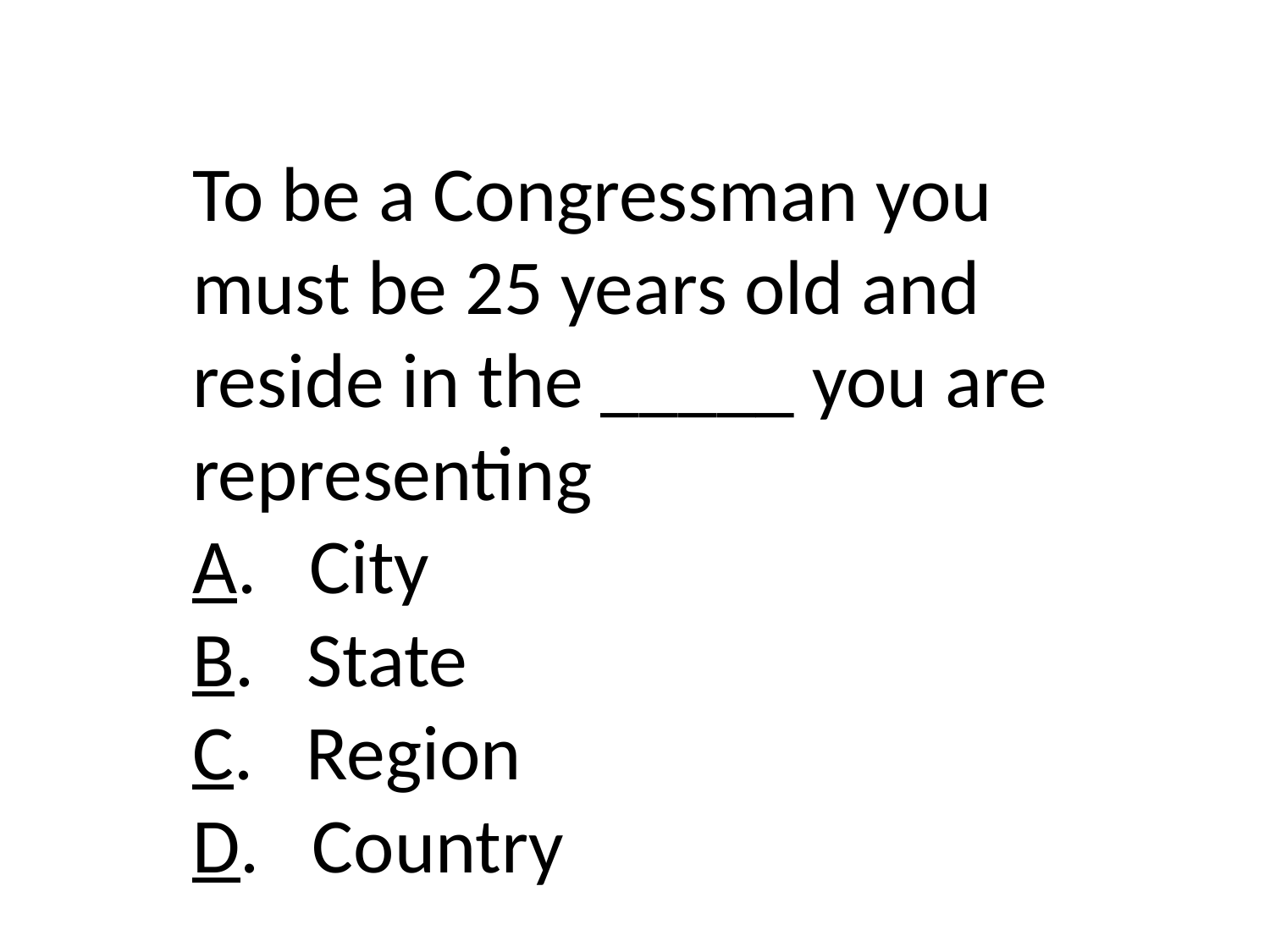

To be a Congressman you must be 25 years old and reside in the _____ you are representing
A.   City
B.   State
C.   Region
D.   Country